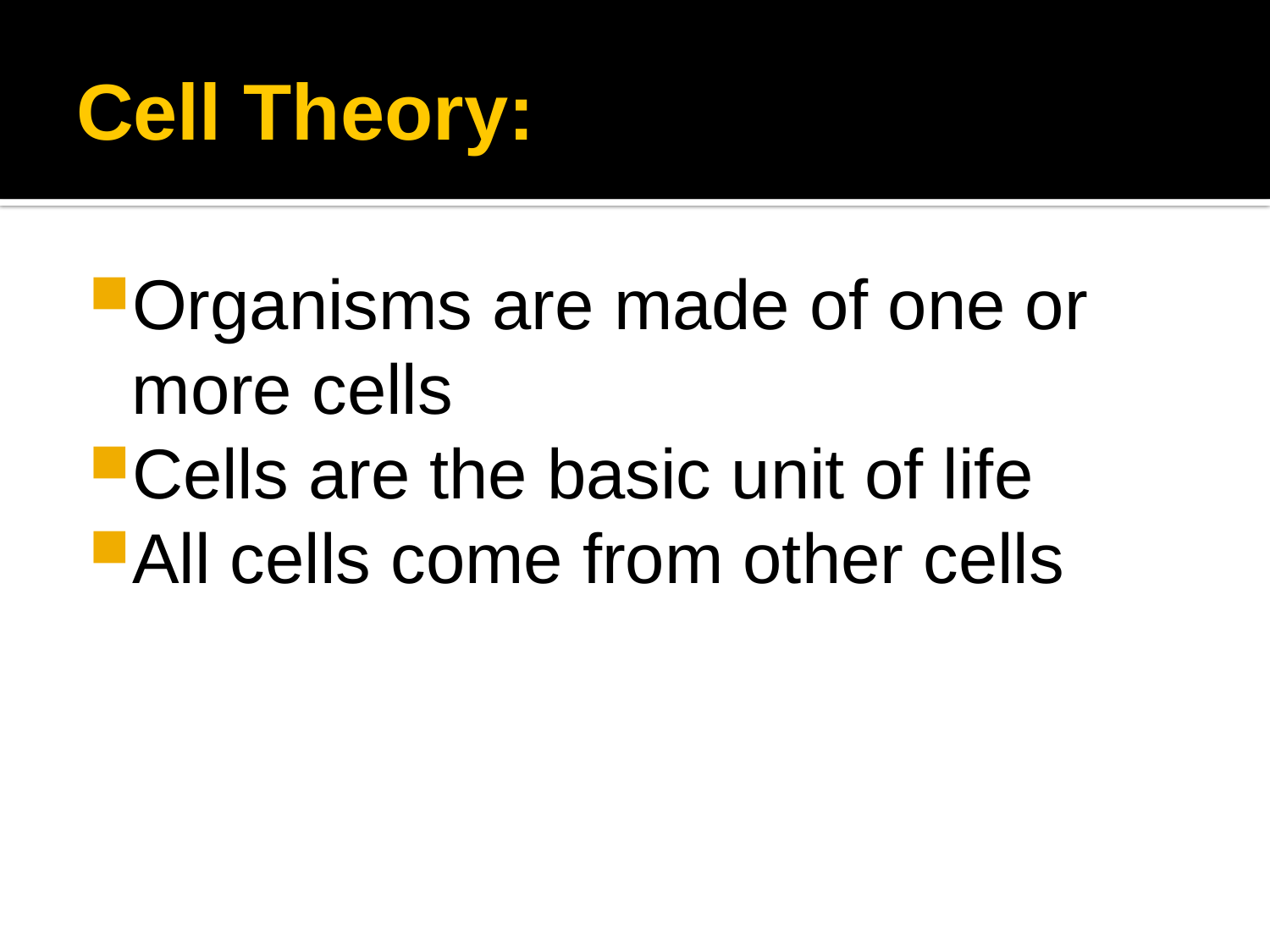

# Cell Theory:
Organisms are made of one or more cells
Cells are the basic unit of life
All cells come from other cells